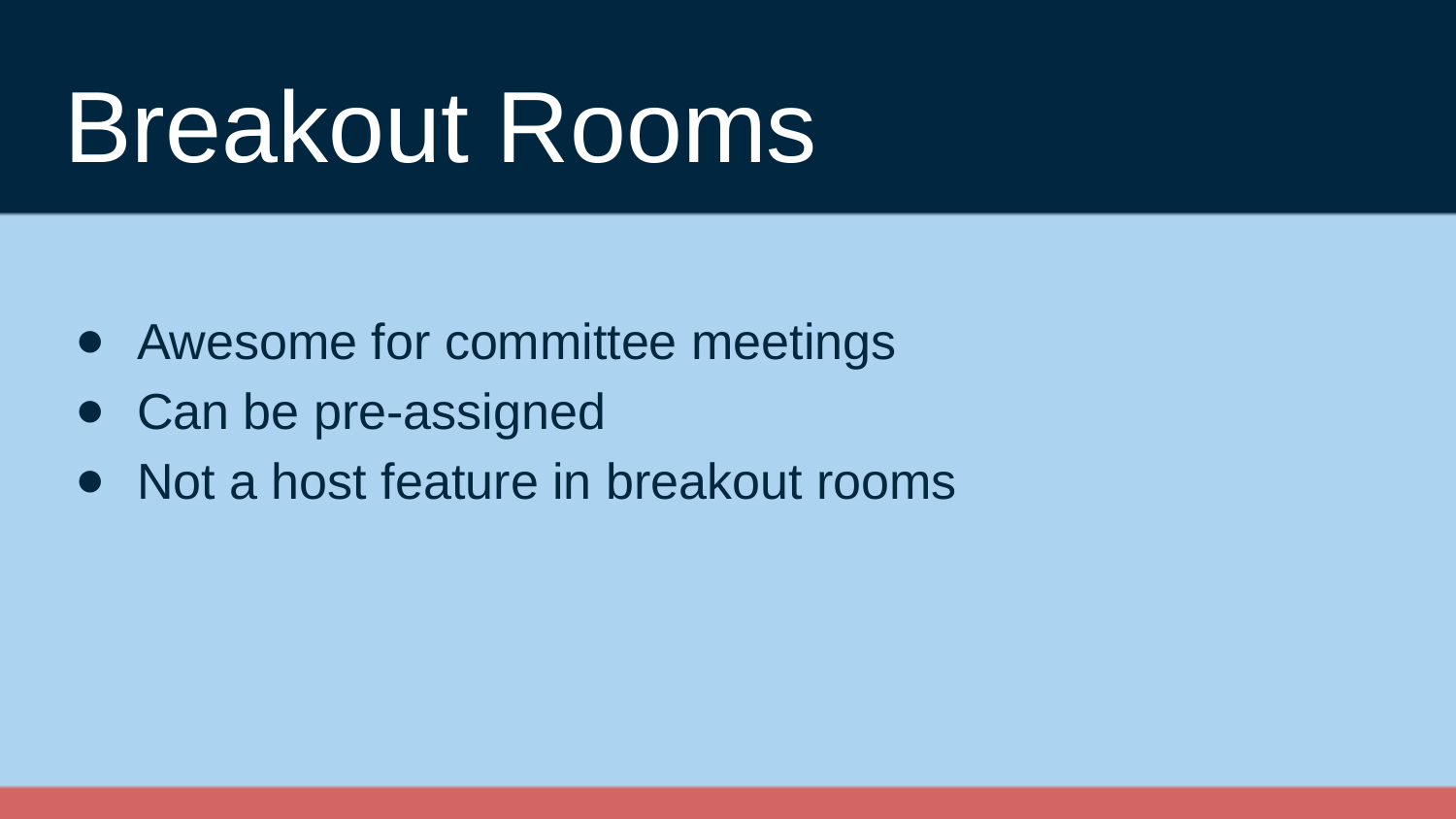

# Breakout Rooms
Awesome for committee meetings
Can be pre-assigned
Not a host feature in breakout rooms